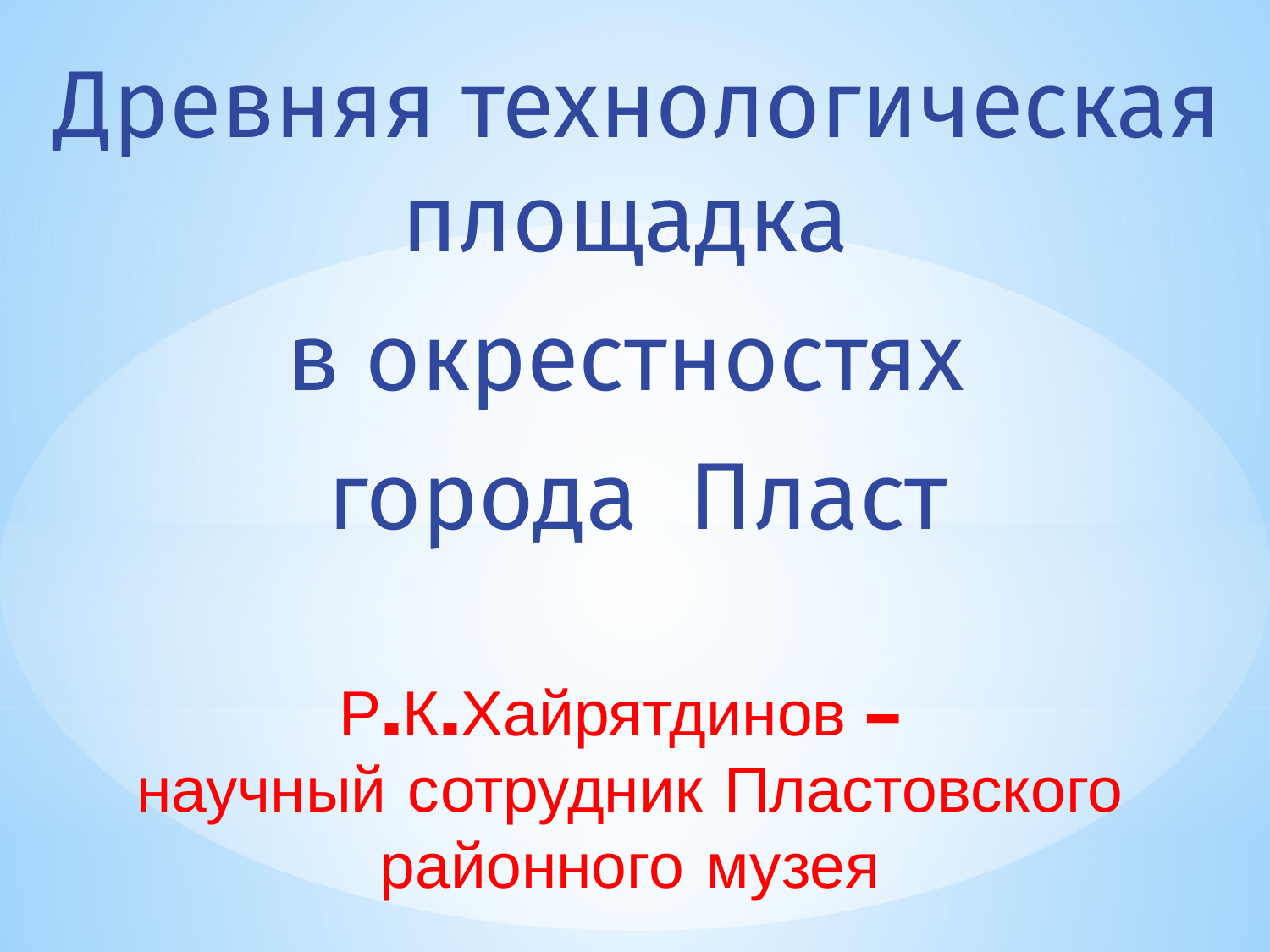

Древняя технологическая площадка
в окрестностях
города  Пласт
# Р.К.Хайрятдинов – научный сотрудник Пластовского районного музея